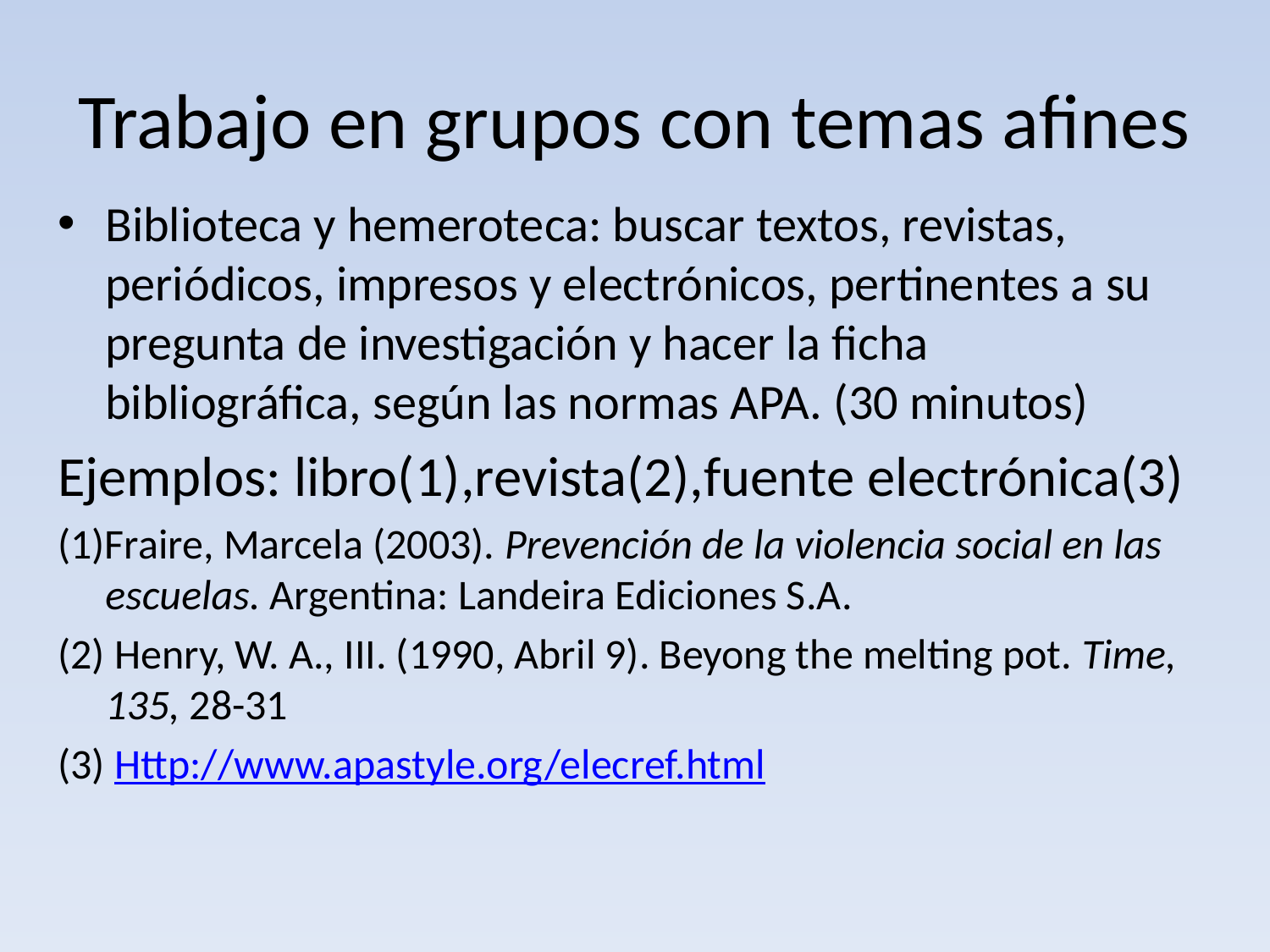

# Trabajo en grupos con temas afines
Biblioteca y hemeroteca: buscar textos, revistas, periódicos, impresos y electrónicos, pertinentes a su pregunta de investigación y hacer la ficha bibliográfica, según las normas APA. (30 minutos)
Ejemplos: libro(1),revista(2),fuente electrónica(3)
(1)Fraire, Marcela (2003). Prevención de la violencia social en las escuelas. Argentina: Landeira Ediciones S.A.
(2) Henry, W. A., III. (1990, Abril 9). Beyong the melting pot. Time, 135, 28-31
(3) Http://www.apastyle.org/elecref.html